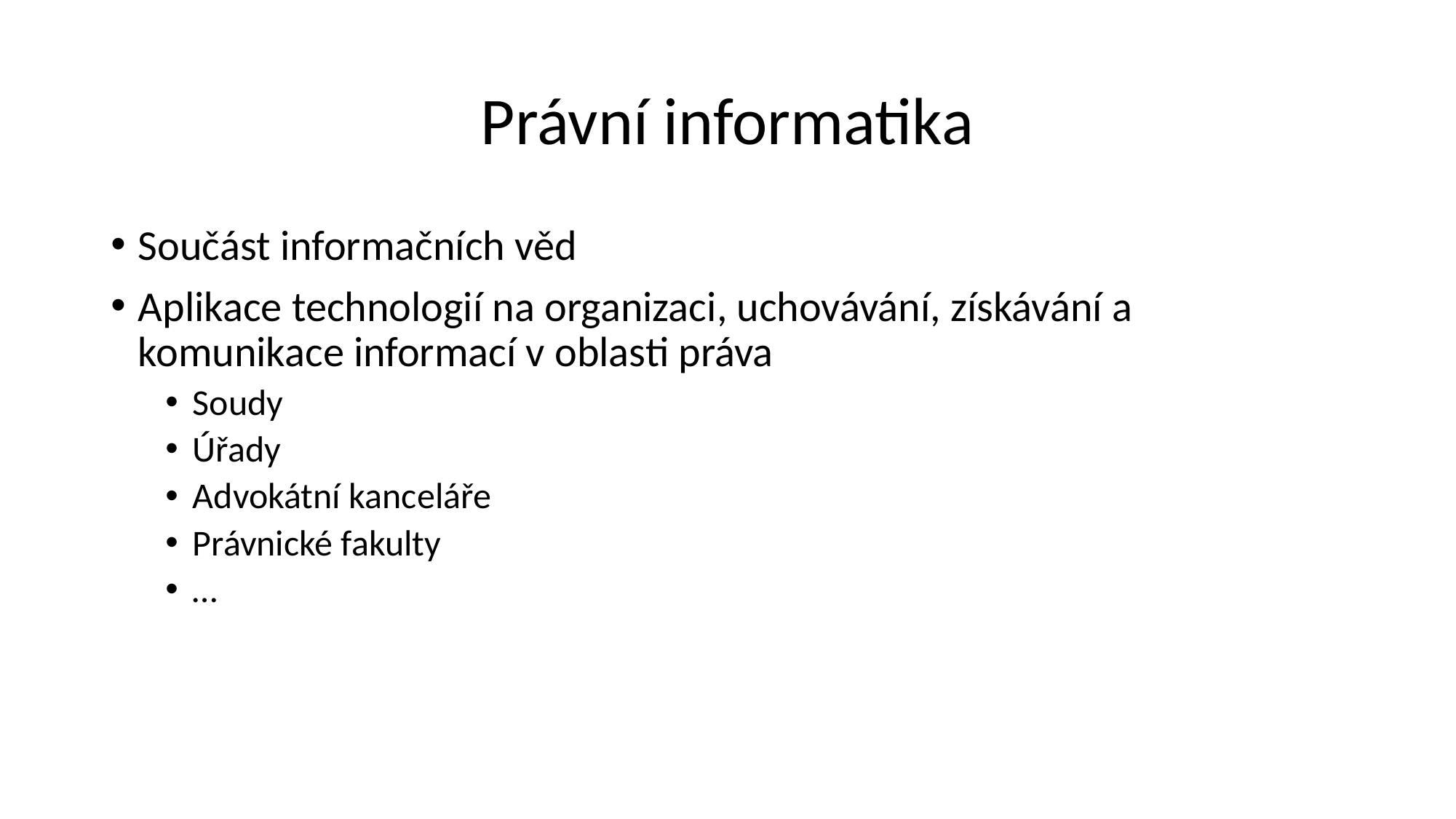

# Právní informatika
Součást informačních věd
Aplikace technologií na organizaci, uchovávání, získávání a komunikace informací v oblasti práva
Soudy
Úřady
Advokátní kanceláře
Právnické fakulty
…